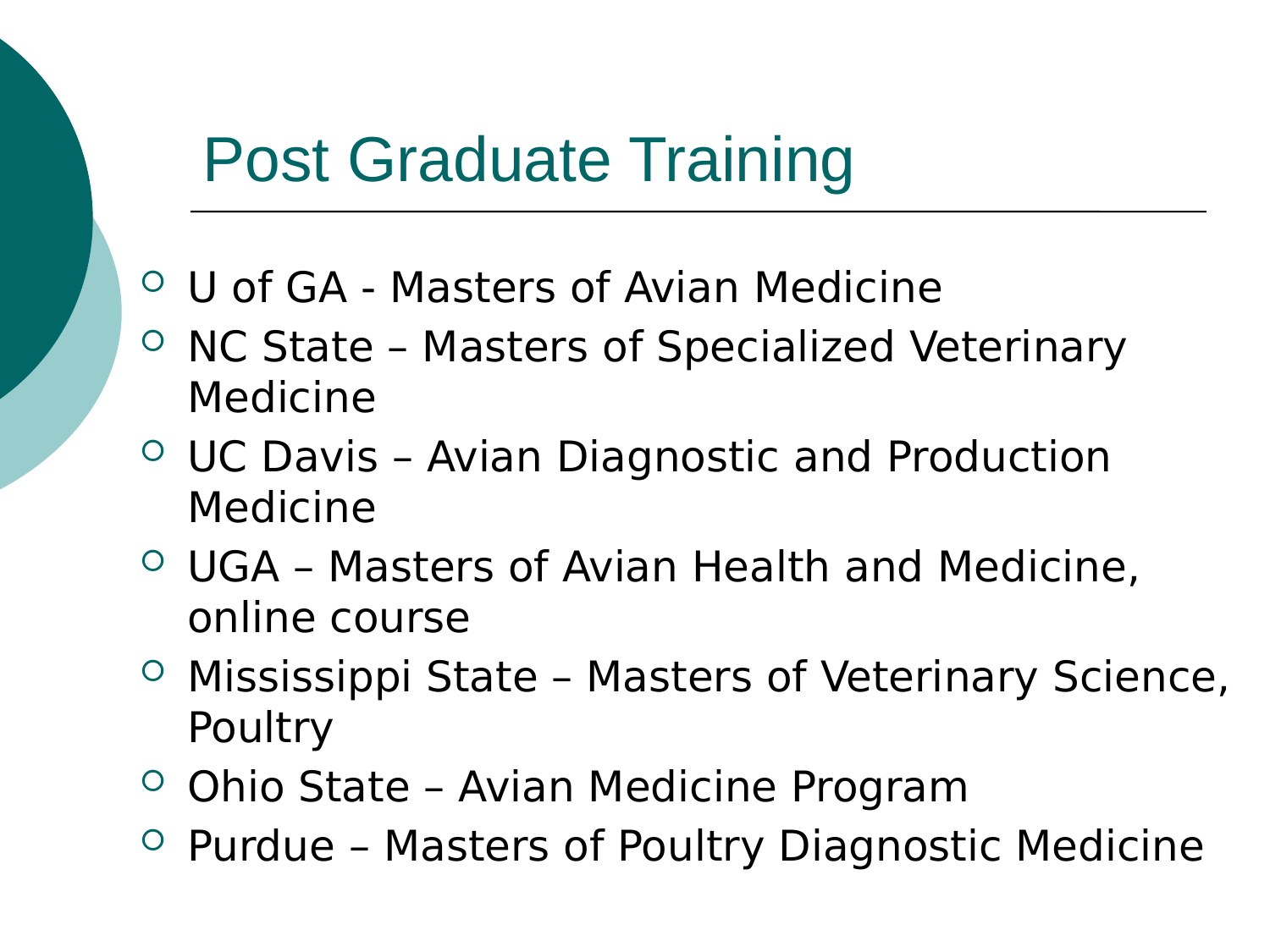

# Post Graduate Training
U of GA - Masters of Avian Medicine
NC State – Masters of Specialized Veterinary Medicine
UC Davis – Avian Diagnostic and Production Medicine
UGA – Masters of Avian Health and Medicine, online course
Mississippi State – Masters of Veterinary Science, Poultry
Ohio State – Avian Medicine Program
Purdue – Masters of Poultry Diagnostic Medicine